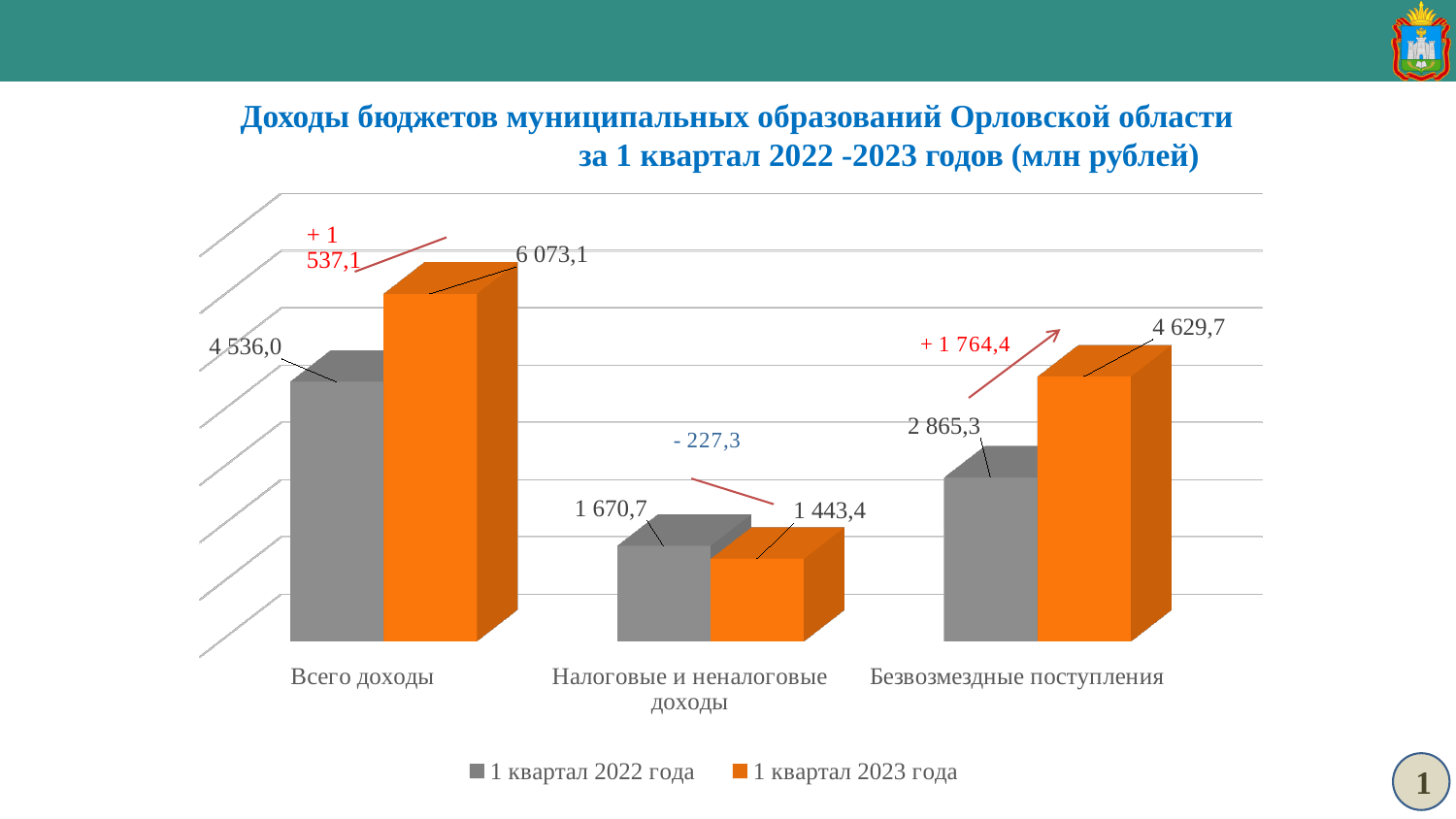

Доходы бюджетов муниципальных образований Орловской области                                       за 1 квартал 2022 -2023 годов (млн рублей)

[unsupported chart]

1